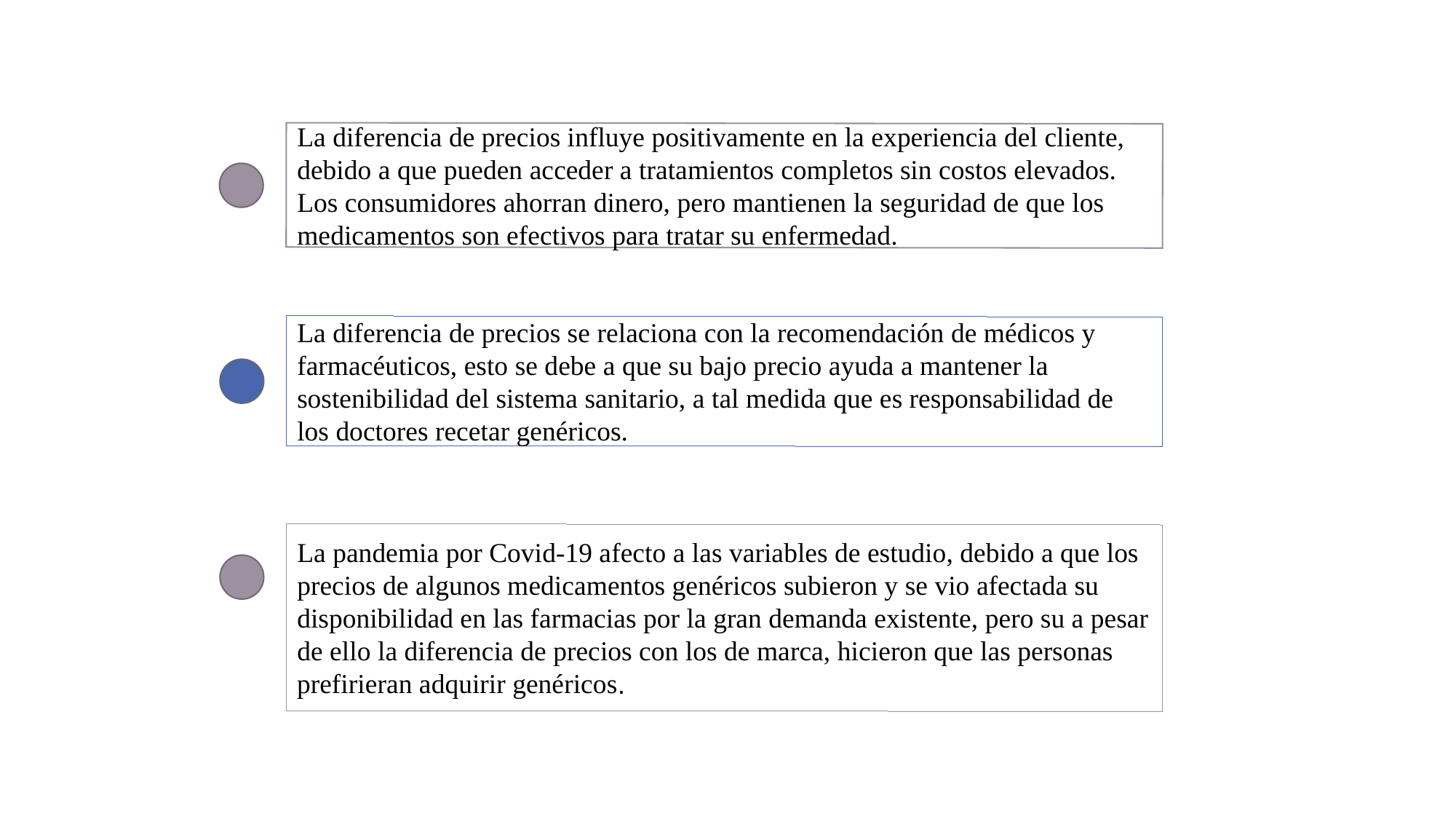

La diferencia de precios influye positivamente en la experiencia del cliente, debido a que pueden acceder a tratamientos completos sin costos elevados. Los consumidores ahorran dinero, pero mantienen la seguridad de que los medicamentos son efectivos para tratar su enfermedad.

La diferencia de precios se relaciona con la recomendación de médicos y farmacéuticos, esto se debe a que su bajo precio ayuda a mantener la sostenibilidad del sistema sanitario, a tal medida que es responsabilidad de los doctores recetar genéricos.

La pandemia por Covid-19 afecto a las variables de estudio, debido a que los precios de algunos medicamentos genéricos subieron y se vio afectada su disponibilidad en las farmacias por la gran demanda existente, pero su a pesar de ello la diferencia de precios con los de marca, hicieron que las personas prefirieran adquirir genéricos.